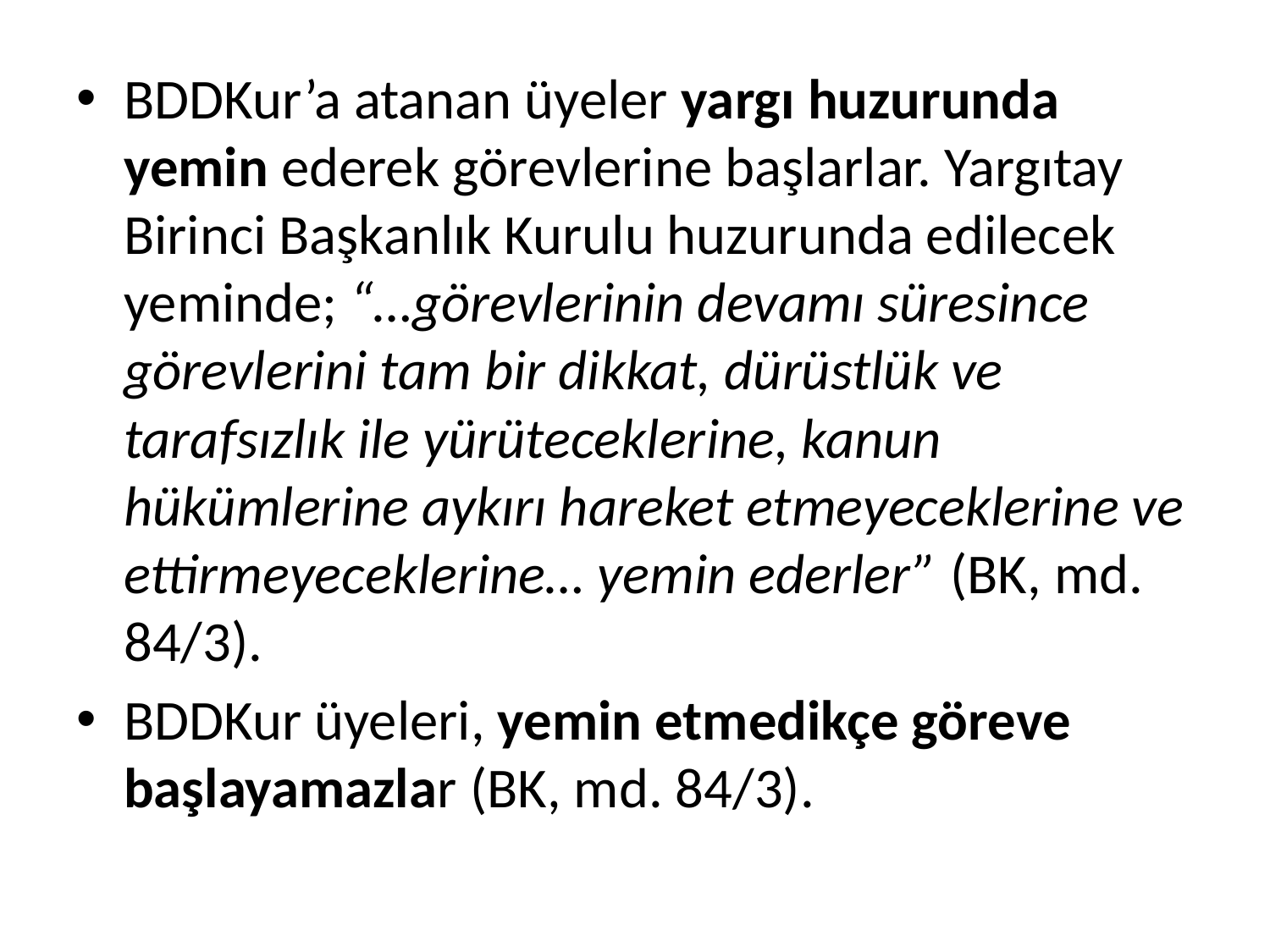

BDDKur’a atanan üyeler yargı huzurunda yemin ederek görevlerine başlarlar. Yargıtay Birinci Başkanlık Kurulu huzurunda edilecek yeminde; “…görevlerinin devamı süresince görevlerini tam bir dikkat, dürüstlük ve tarafsızlık ile yürüteceklerine, kanun hükümlerine aykırı hareket etmeyeceklerine ve ettirmeyeceklerine… yemin ederler” (BK, md. 84/3).
BDDKur üyeleri, yemin etmedikçe göreve başlayamazlar (BK, md. 84/3).